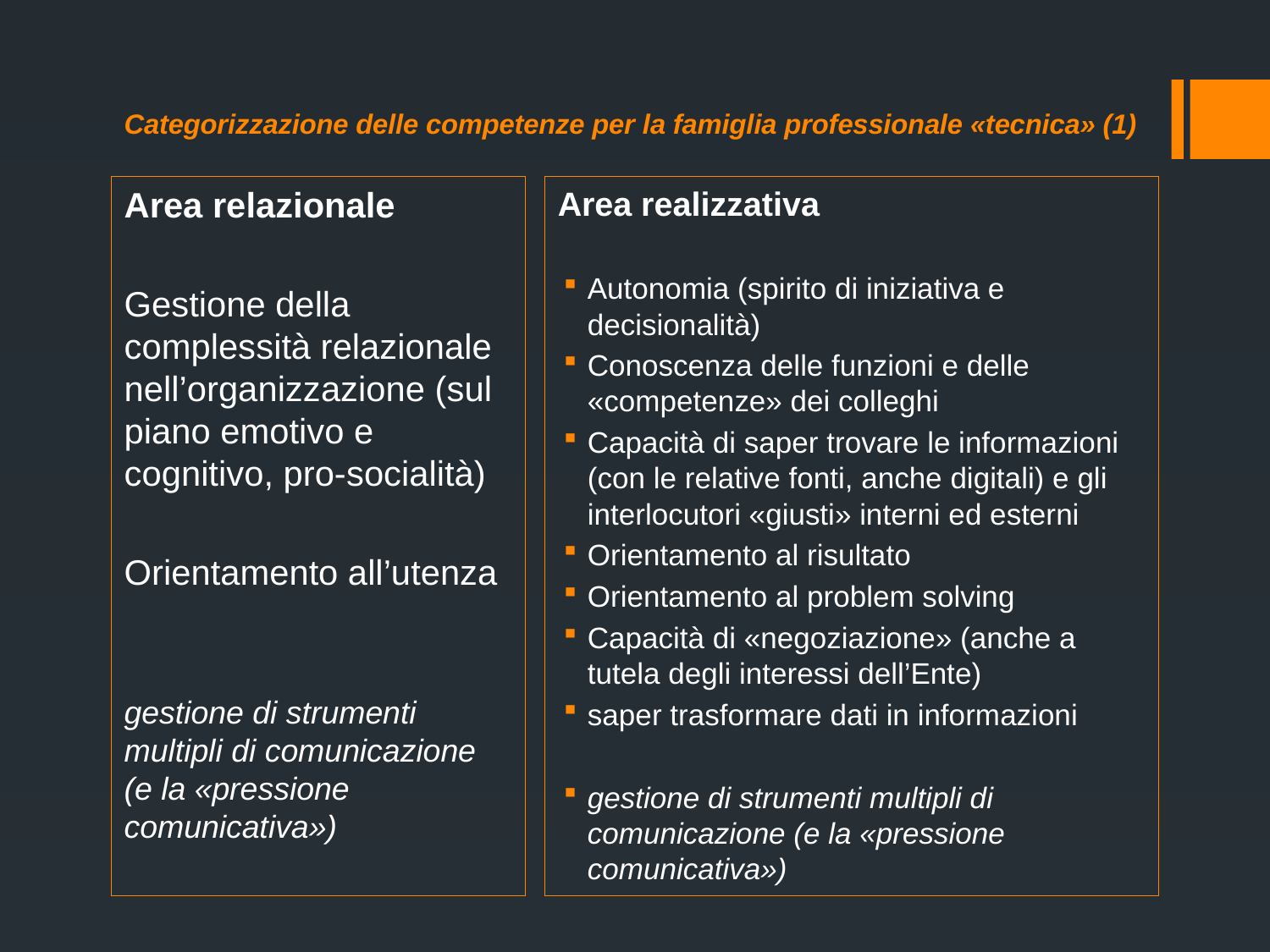

# Categorizzazione delle competenze per la famiglia professionale «tecnica» (1)
Area relazionale

Gestione della complessità relazionale nell’organizzazione (sul piano emotivo e cognitivo, pro-socialità)

Orientamento all’utenza

gestione di strumenti multipli di comunicazione (e la «pressione comunicativa»)

Area realizzativa

Autonomia (spirito di iniziativa e decisionalità)
Conoscenza delle funzioni e delle «competenze» dei colleghi
Capacità di saper trovare le informazioni (con le relative fonti, anche digitali) e gli interlocutori «giusti» interni ed esterni
Orientamento al risultato
Orientamento al problem solving
Capacità di «negoziazione» (anche a tutela degli interessi dell’Ente)
saper trasformare dati in informazioni

gestione di strumenti multipli di comunicazione (e la «pressione comunicativa»)